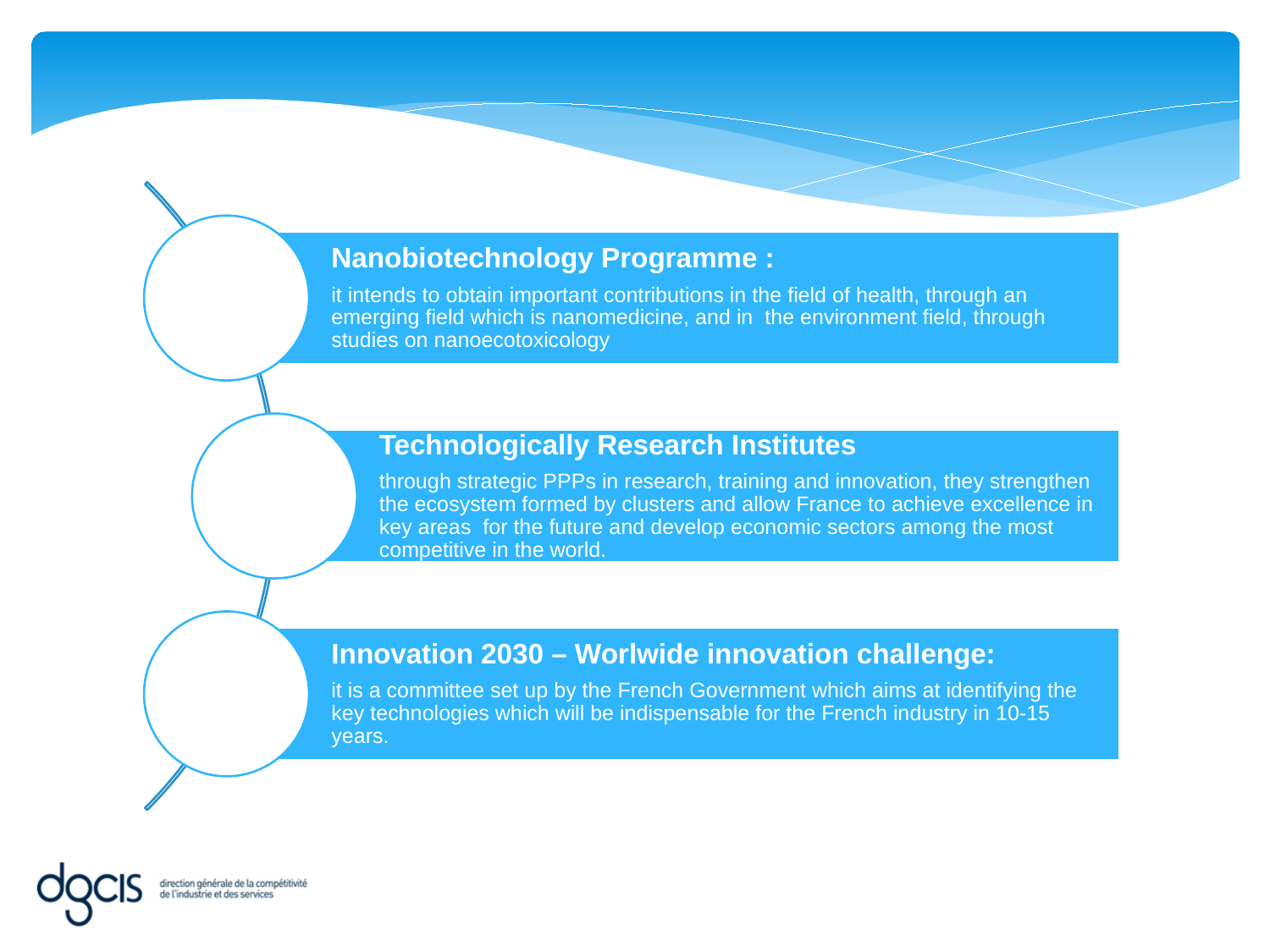

Nanobiotechnology Programme :
it intends to obtain important contributions in the field of health, through an emerging field which is nanomedicine, and in  the environment field, through studies on nanoecotoxicology
Technologically Research Institutes
through strategic PPPs in research, training and innovation, they strengthen the ecosystem formed by clusters and allow France to achieve excellence in key areas  for the future and develop economic sectors among the most competitive in the world.
Innovation 2030 – Worlwide innovation challenge:
it is a committee set up by the French Government which aims at identifying the key technologies which will be indispensable for the French industry in 10-15 years.